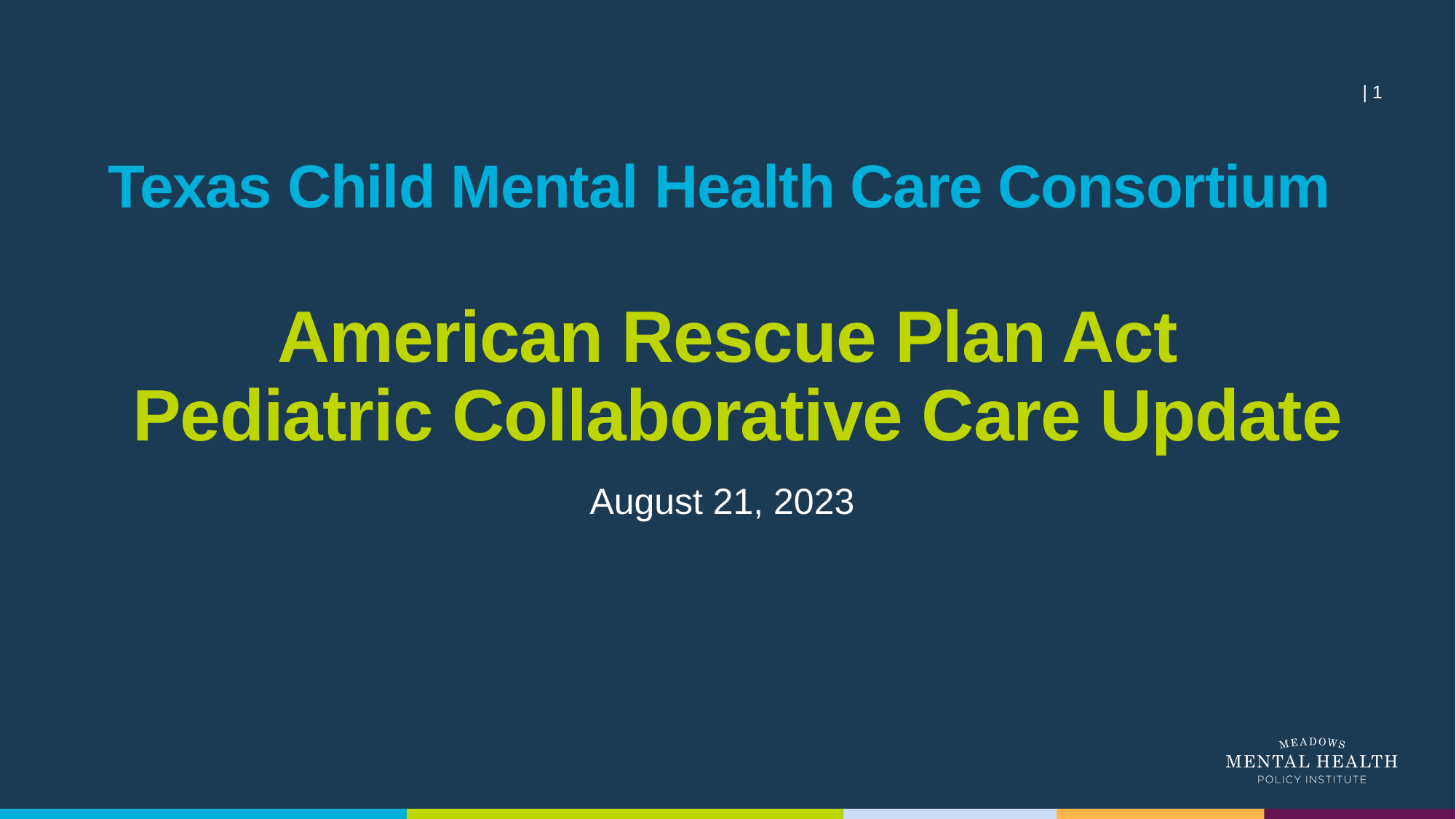

| 1
# Texas Child Mental Health Care Consortium  American Rescue Plan Act Pediatric Collaborative Care Update
August 21, 2023